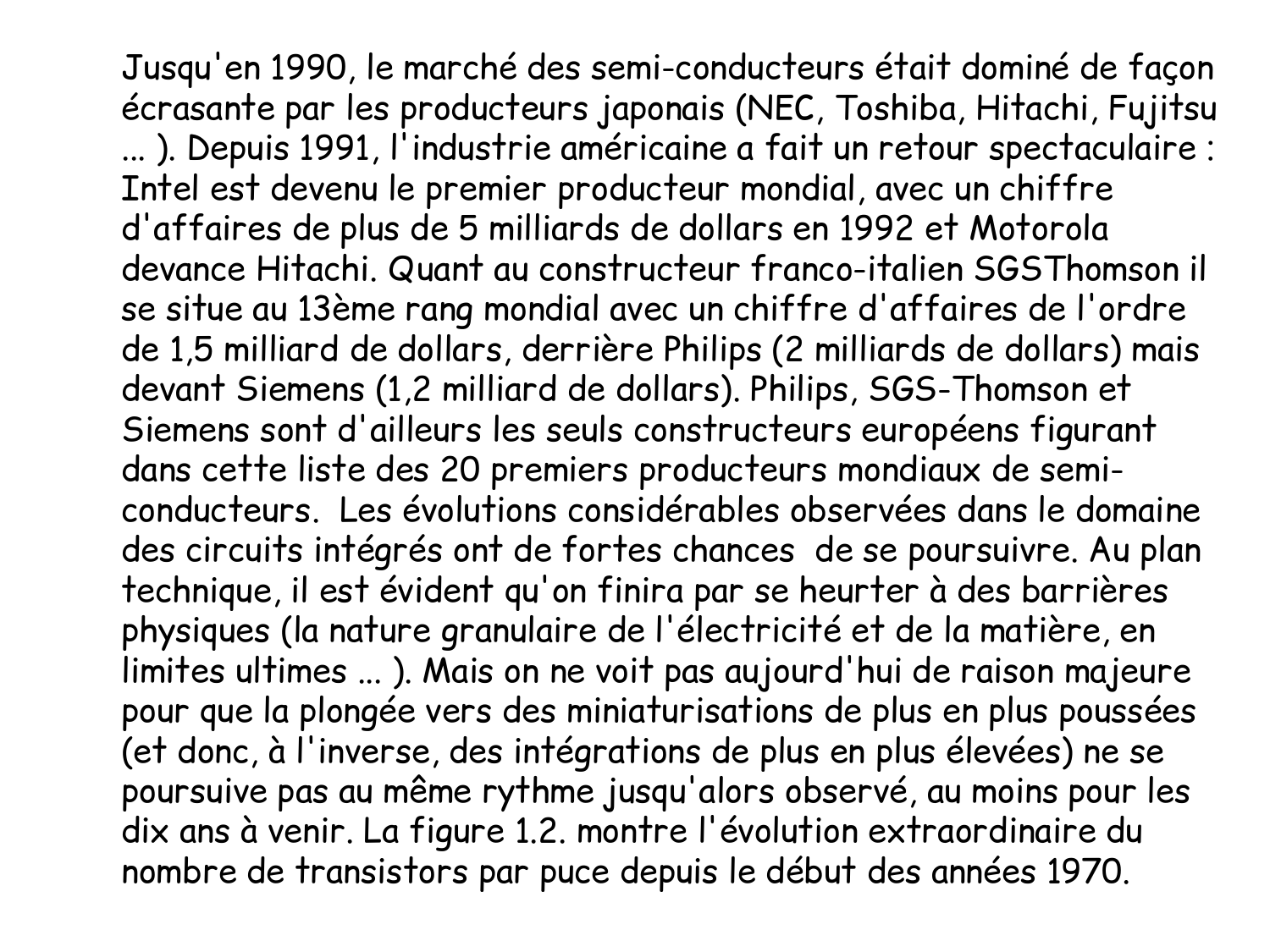

Jusqu'en 1990, le marché des semi-conducteurs était dominé de façon écrasante par les producteurs japonais (NEC, Toshiba, Hitachi, Fujitsu ... ). Depuis 1991, l'industrie américaine a fait un retour spectaculaire : Intel est devenu le premier producteur mondial, avec un chiffre d'affaires de plus de 5 milliards de dollars en 1992 et Motorola devance Hitachi. Quant au constructeur franco-italien SGSThomson il se situe au 13ème rang mondial avec un chiffre d'affaires de l'ordre de 1,5 milliard de dollars, derrière Philips (2 milliards de dollars) mais devant Siemens (1,2 milliard de dollars). Philips, SGS-Thomson et Siemens sont d'ailleurs les seuls constructeurs européens figurant dans cette liste des 20 premiers producteurs mondiaux de semi-conducteurs.  Les évolutions considérables observées dans le domaine des circuits intégrés ont de fortes chances  de se poursuivre. Au plan technique, il est évident qu'on finira par se heurter à des barrières physiques (la nature granulaire de l'électricité et de la matière, en limites ultimes ... ). Mais on ne voit pas aujourd'hui de raison majeure pour que la plongée vers des miniaturisations de plus en plus poussées (et donc, à l'inverse, des intégrations de plus en plus élevées) ne se poursuive pas au même rythme jusqu'alors observé, au moins pour les dix ans à venir. La figure 1.2. montre l'évolution extraordinaire du nombre de transistors par puce depuis le début des années 1970.